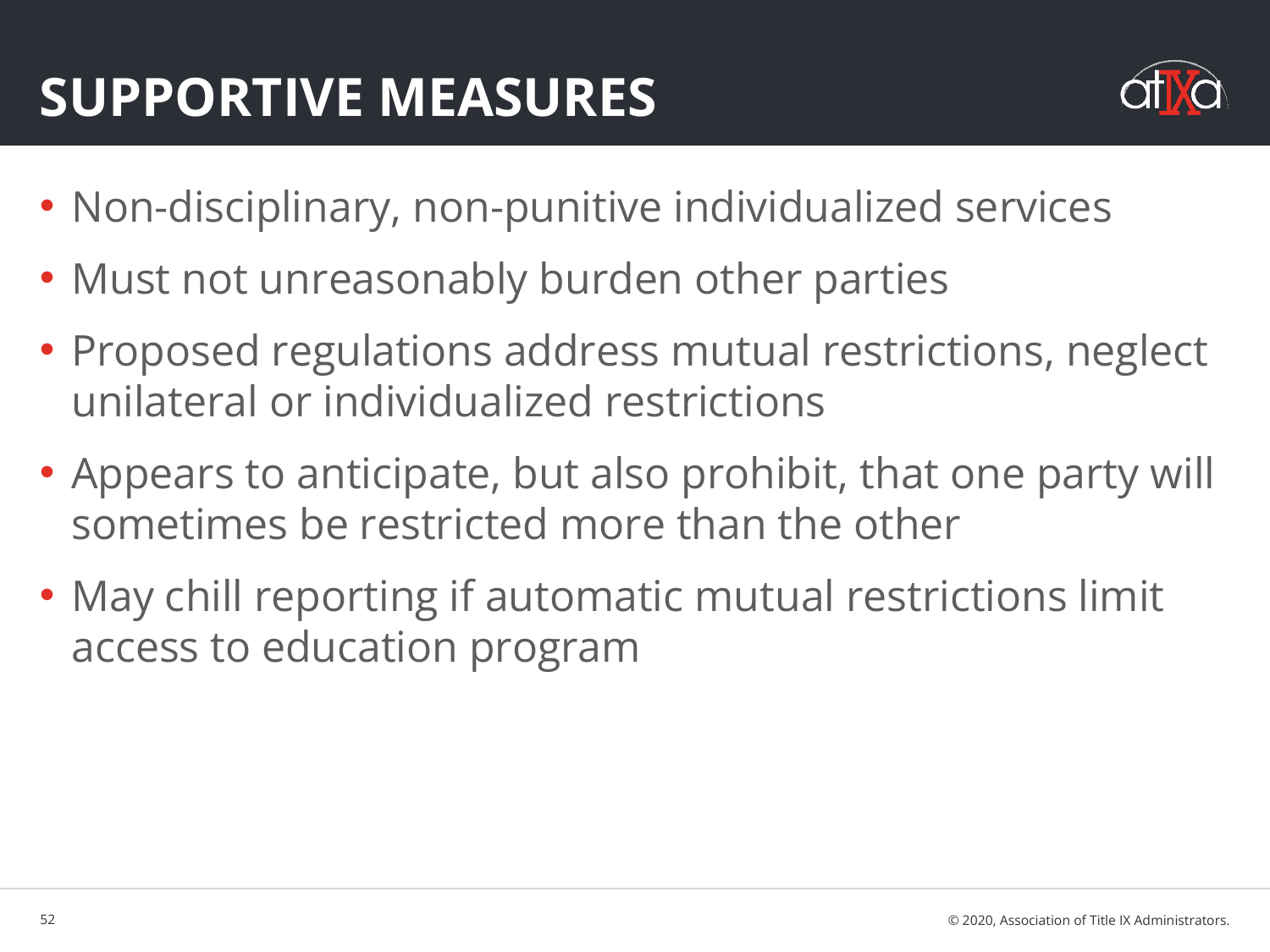

# Supportive measures
Non-disciplinary, non-punitive individualized services
Must not unreasonably burden other parties
Proposed regulations address mutual restrictions, neglect unilateral or individualized restrictions
Appears to anticipate, but also prohibit, that one party will sometimes be restricted more than the other
May chill reporting if automatic mutual restrictions limit access to education program